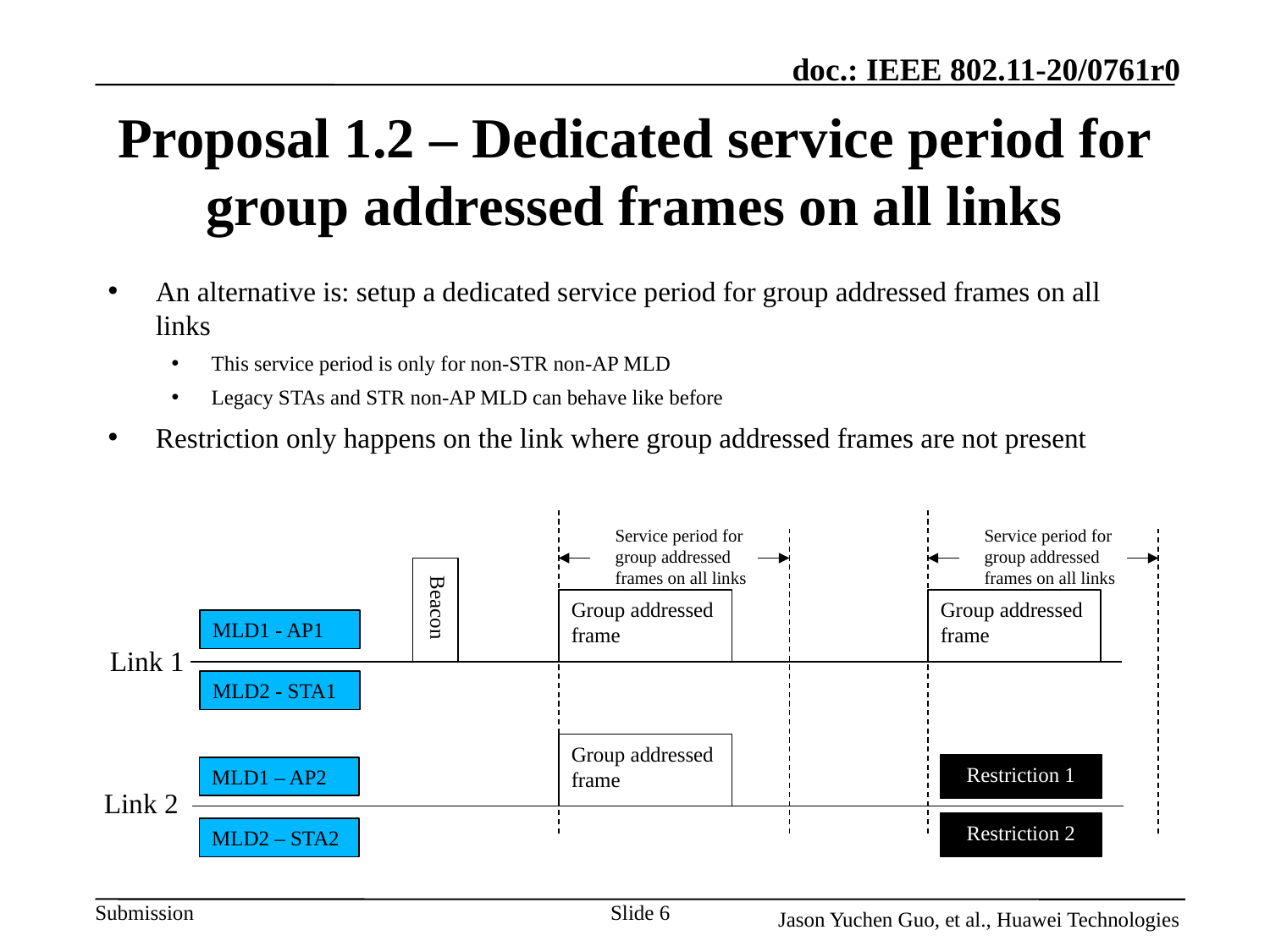

# Proposal 1.2 – Dedicated service period for group addressed frames on all links
An alternative is: setup a dedicated service period for group addressed frames on all links
This service period is only for non-STR non-AP MLD
Legacy STAs and STR non-AP MLD can behave like before
Restriction only happens on the link where group addressed frames are not present
Service period for group addressed frames on all links
Service period for group addressed frames on all links
 Beacon
Group addressed frame
Group addressed frame
MLD1 - AP1
Link 1
MLD2 - STA1
Group addressed frame
Restriction 1
MLD1 – AP2
Link 2
Restriction 2
MLD2 – STA2
Slide 6